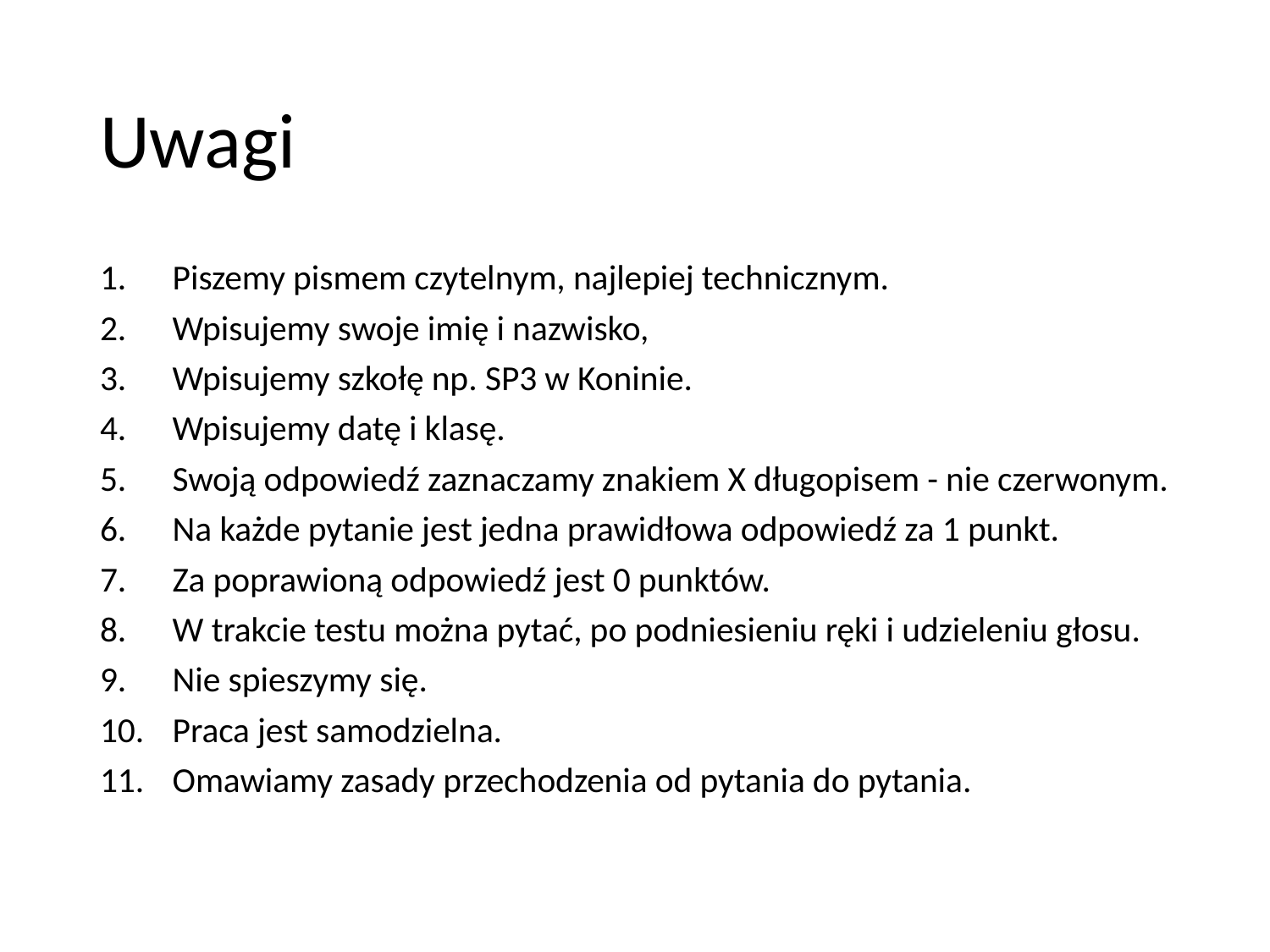

# Uwagi
Piszemy pismem czytelnym, najlepiej technicznym.
Wpisujemy swoje imię i nazwisko,
Wpisujemy szkołę np. SP3 w Koninie.
Wpisujemy datę i klasę.
Swoją odpowiedź zaznaczamy znakiem X długopisem - nie czerwonym.
Na każde pytanie jest jedna prawidłowa odpowiedź za 1 punkt.
Za poprawioną odpowiedź jest 0 punktów.
W trakcie testu można pytać, po podniesieniu ręki i udzieleniu głosu.
Nie spieszymy się.
Praca jest samodzielna.
Omawiamy zasady przechodzenia od pytania do pytania.